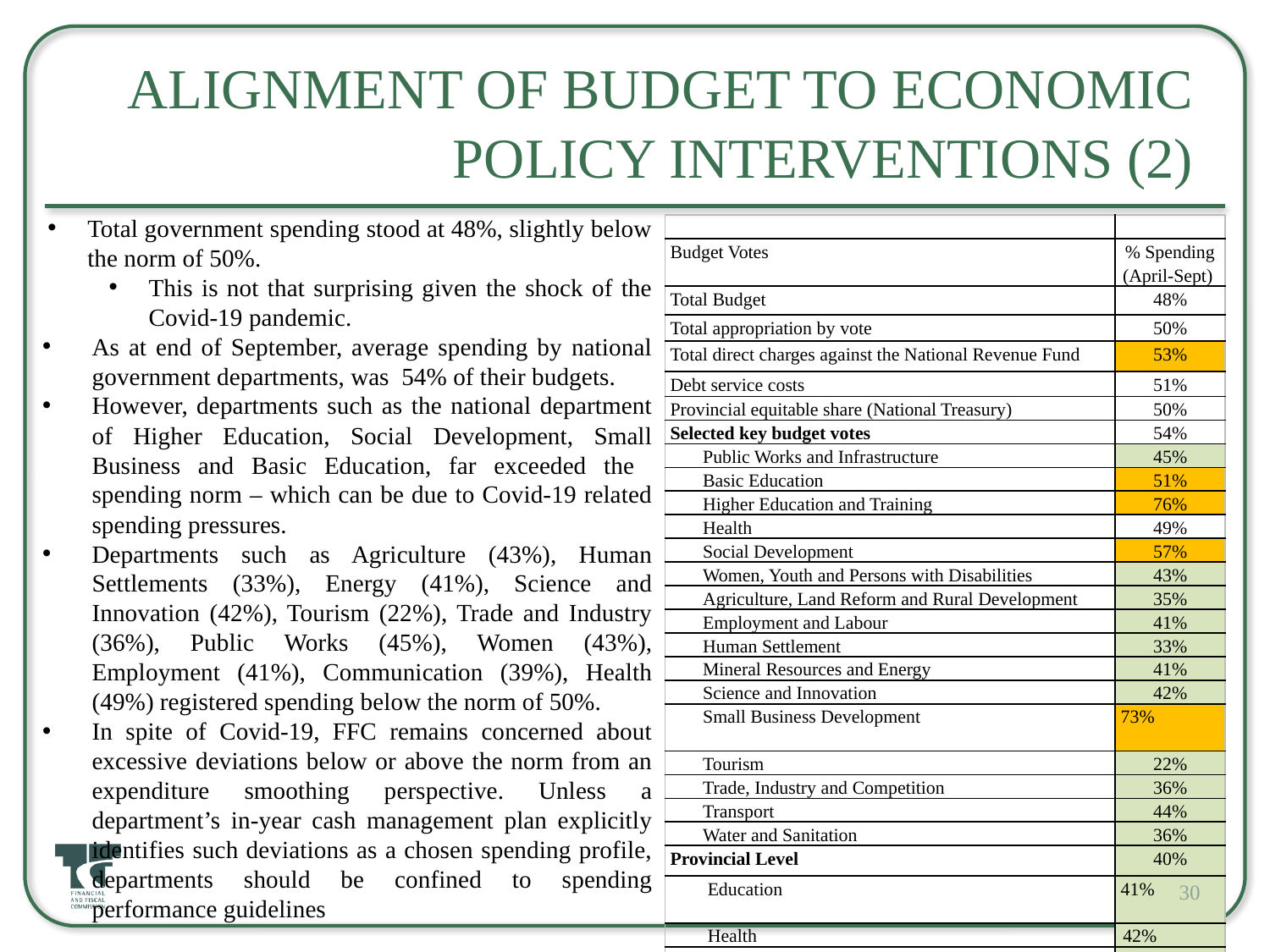

# Alignment of Budget to Economic Policy Interventions (2)
Total government spending stood at 48%, slightly below the norm of 50%.
This is not that surprising given the shock of the Covid-19 pandemic.
As at end of September, average spending by national government departments, was  54% of their budgets.
However, departments such as the national department of Higher Education, Social Development, Small Business and Basic Education, far exceeded the  spending norm – which can be due to Covid-19 related spending pressures.
Departments such as Agriculture (43%), Human Settlements (33%), Energy (41%), Science and Innovation (42%), Tourism (22%), Trade and Industry (36%), Public Works (45%), Women (43%), Employment (41%), Communication (39%), Health (49%) registered spending below the norm of 50%.
In spite of Covid-19, FFC remains concerned about excessive deviations below or above the norm from an expenditure smoothing perspective. Unless a department’s in-year cash management plan explicitly identifies such deviations as a chosen spending profile, departments should be confined to spending performance guidelines
|  |  |
| --- | --- |
| Budget Votes | % Spending (April-Sept) |
| Total Budget | 48% |
| Total appropriation by vote | 50% |
| Total direct charges against the National Revenue Fund | 53% |
| Debt service costs | 51% |
| Provincial equitable share (National Treasury) | 50% |
| Selected key budget votes | 54% |
| Public Works and Infrastructure | 45% |
| Basic Education | 51% |
| Higher Education and Training | 76% |
| Health | 49% |
| Social Development | 57% |
| Women, Youth and Persons with Disabilities | 43% |
| Agriculture, Land Reform and Rural Development | 35% |
| Employment and Labour | 41% |
| Human Settlement | 33% |
| Mineral Resources and Energy | 41% |
| Science and Innovation | 42% |
| Small Business Development | 73% |
| Tourism | 22% |
| Trade, Industry and Competition | 36% |
| Transport | 44% |
| Water and Sanitation | 36% |
| Provincial Level | 40% |
| Education | 41% |
| Health | 42% |
| Social Development | 39% |
30